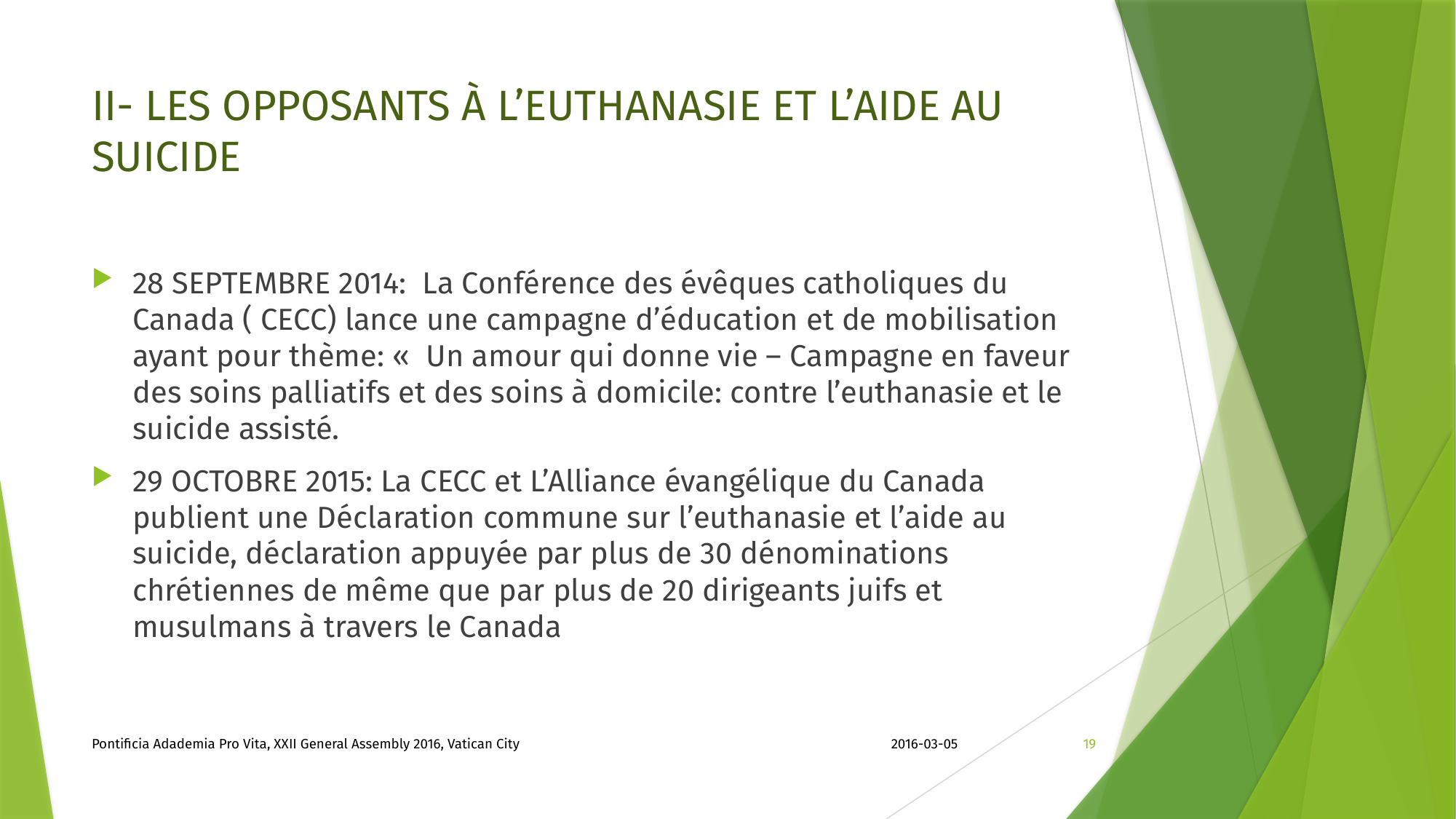

# II- LES OPPOSANTS À L’EUTHANASIE ET L’AIDE AU SUICIDE
28 SEPTEMBRE 2014:  La Conférence des évêques catholiques du Canada ( CECC) lance une campagne d’éducation et de mobilisation ayant pour thème: «  Un amour qui donne vie – Campagne en faveur des soins palliatifs et des soins à domicile: contre l’euthanasie et le suicide assisté.
29 OCTOBRE 2015: La CECC et L’Alliance évangélique du Canada publient une Déclaration commune sur l’euthanasie et l’aide au suicide, déclaration appuyée par plus de 30 dénominations chrétiennes de même que par plus de 20 dirigeants juifs et musulmans à travers le Canada
Pontificia Adademia Pro Vita, XXII General Assembly 2016, Vatican City
2016-03-05
19